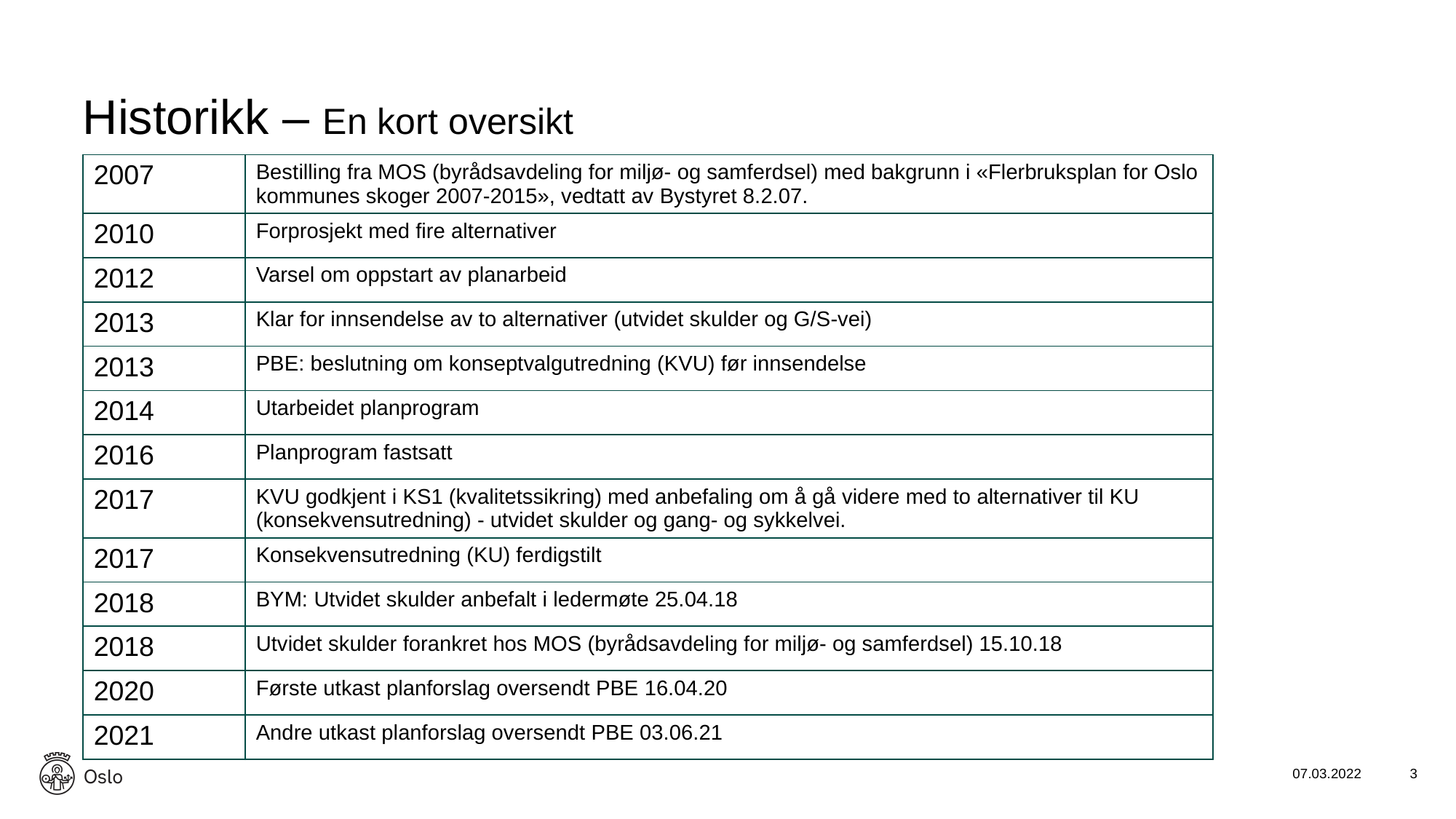

# Historikk – En kort oversikt
| 2007 | Bestilling fra MOS (byrådsavdeling for miljø- og samferdsel) med bakgrunn i «Flerbruksplan for Oslo kommunes skoger 2007-2015», vedtatt av Bystyret 8.2.07. |
| --- | --- |
| 2010 | Forprosjekt med fire alternativer |
| 2012 | Varsel om oppstart av planarbeid |
| 2013 | Klar for innsendelse av to alternativer (utvidet skulder og G/S-vei) |
| 2013 | PBE: beslutning om konseptvalgutredning (KVU) før innsendelse |
| 2014 | Utarbeidet planprogram |
| 2016 | Planprogram fastsatt |
| 2017 | KVU godkjent i KS1 (kvalitetssikring) med anbefaling om å gå videre med to alternativer til KU (konsekvensutredning) - utvidet skulder og gang- og sykkelvei. |
| 2017 | Konsekvensutredning (KU) ferdigstilt |
| 2018 | BYM: Utvidet skulder anbefalt i ledermøte 25.04.18 |
| 2018 | Utvidet skulder forankret hos MOS (byrådsavdeling for miljø- og samferdsel) 15.10.18 |
| 2020 | Første utkast planforslag oversendt PBE 16.04.20 |
| 2021 | Andre utkast planforslag oversendt PBE 03.06.21 |
07.03.2022
3